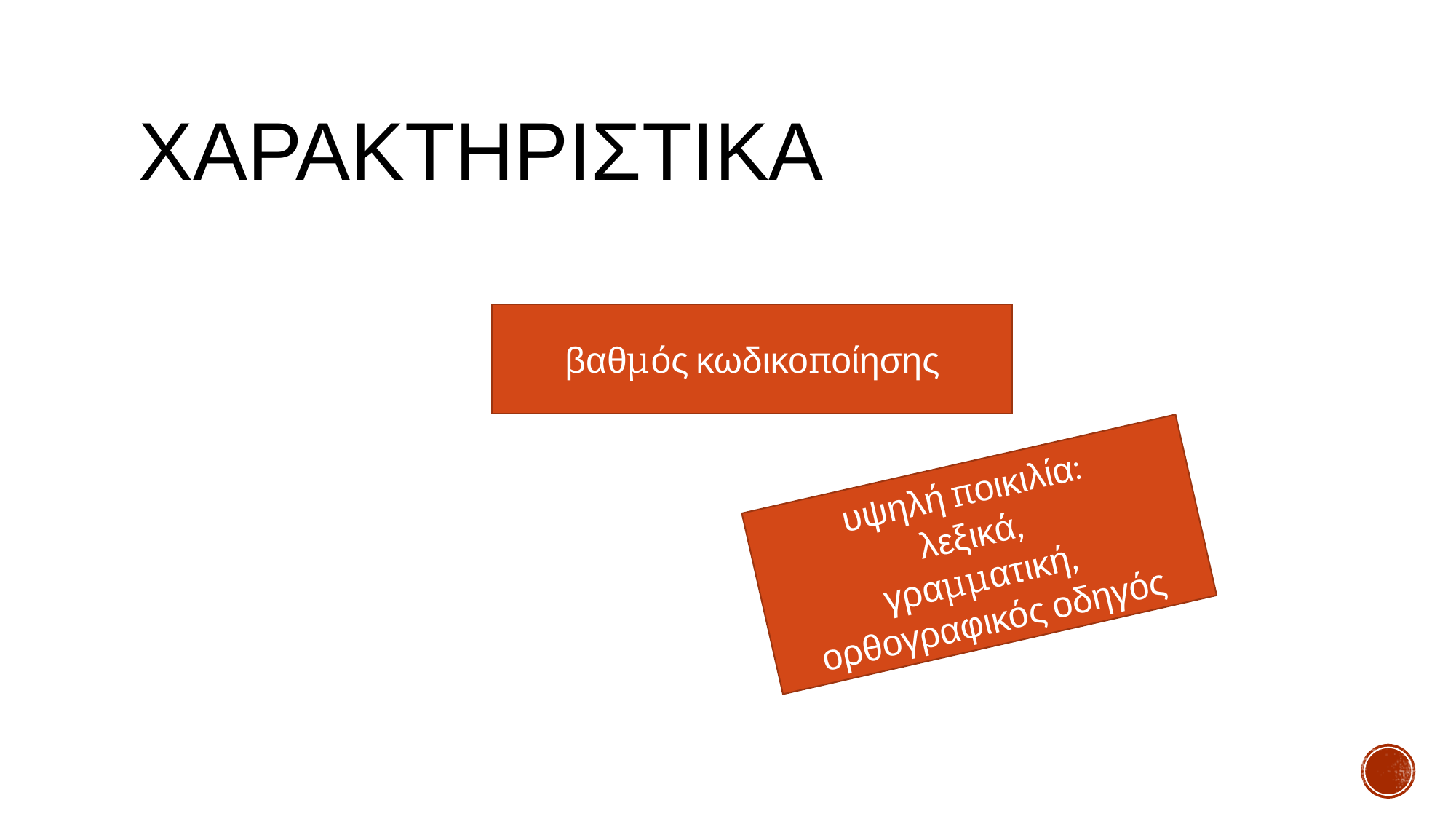

# χαρακτηριστικα

βαθμός κωδικοποίησης

υψηλή ποικιλία:
λεξικά,
γραμματική,
ορθογραφικός οδηγός